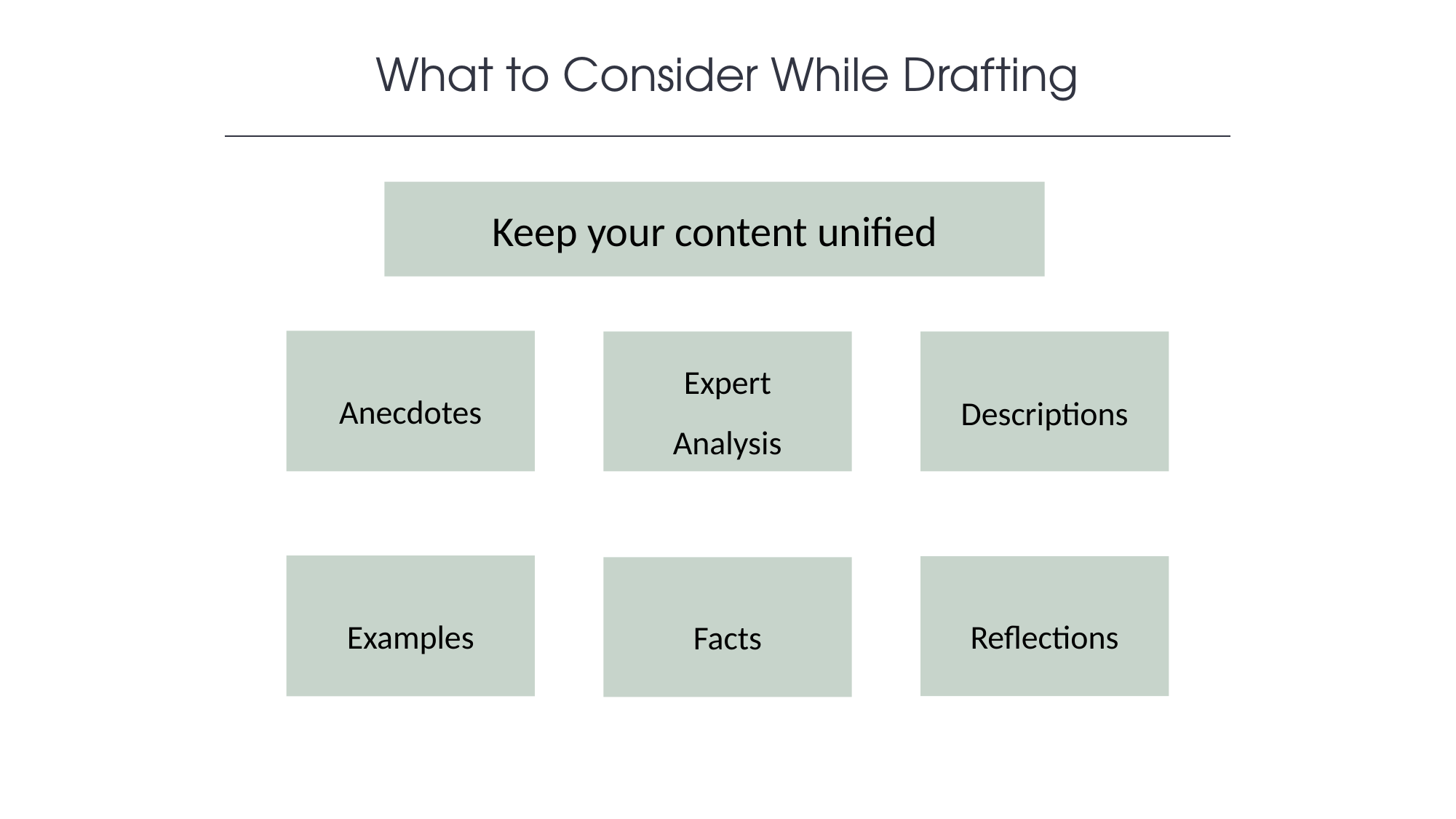

What to Consider While Drafting
HAWKES LEARNING
Keep your content unified

Anecdotes

Expert Analysis

Descriptions

Examples

Reflections

Facts